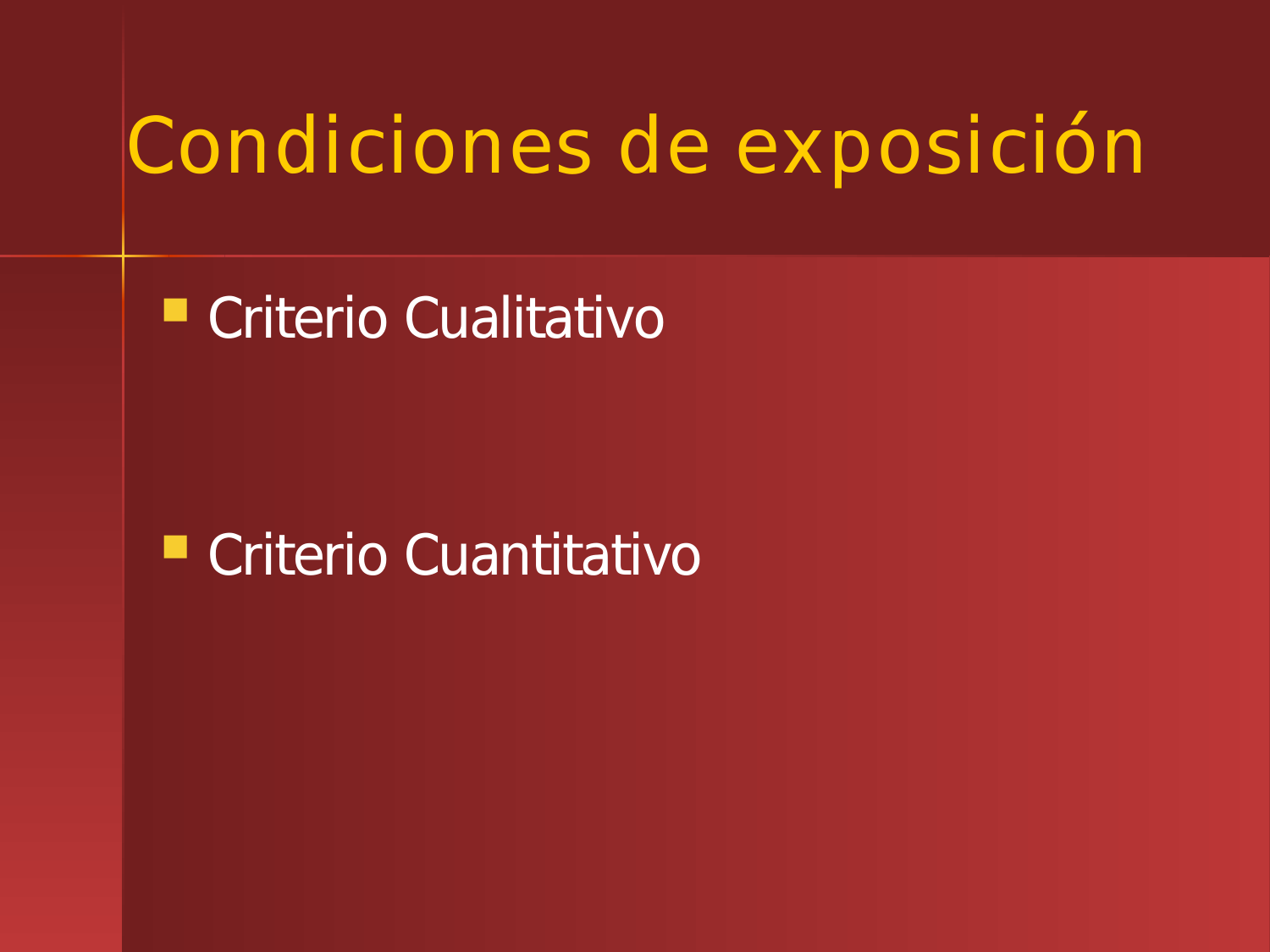

# Condiciones de exposición
Criterio Cualitativo

Criterio Cuantitativo